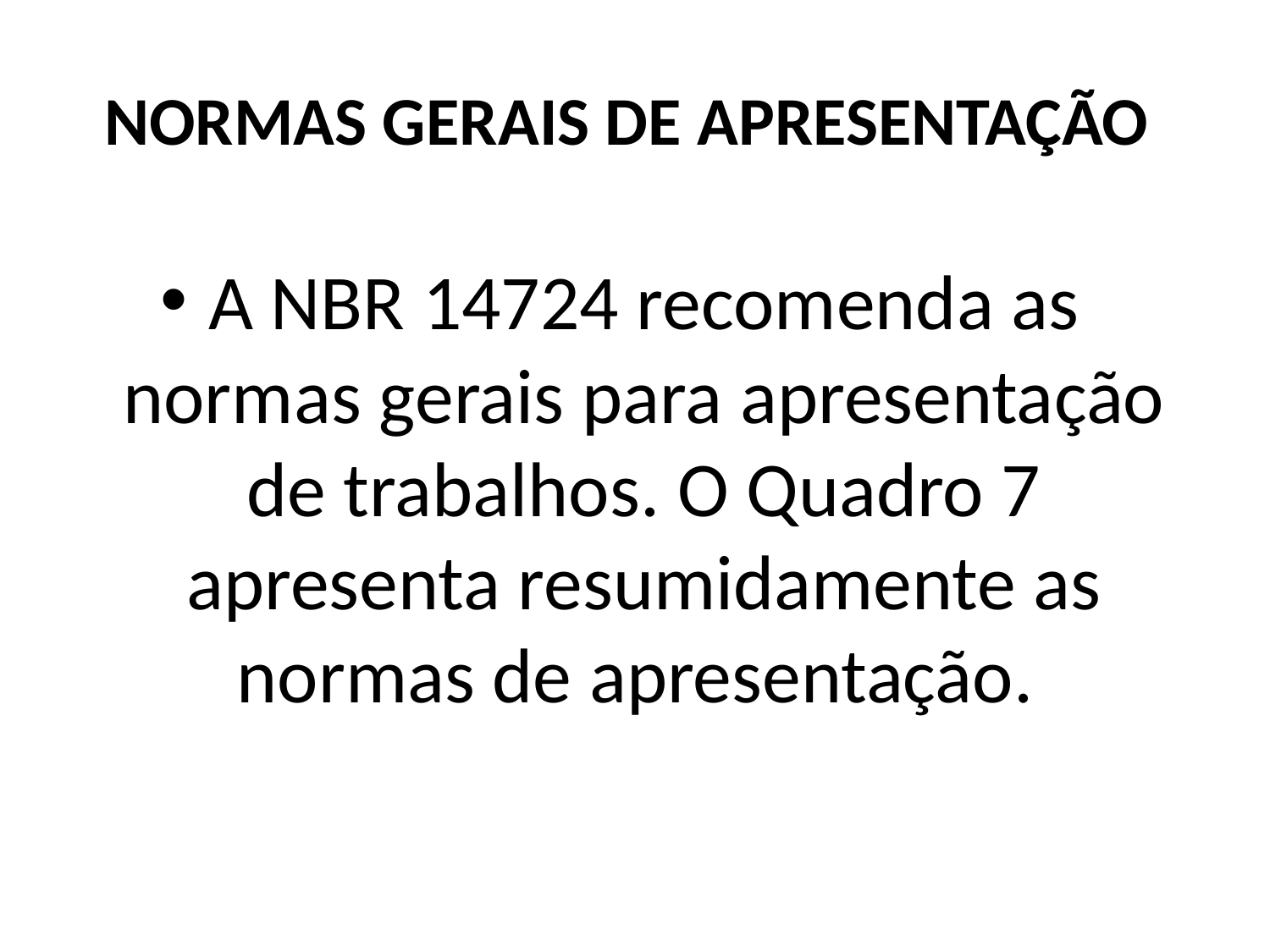

# NORMAS GERAIS DE APRESENTAÇÃO
A NBR 14724 recomenda as normas gerais para apresentação de trabalhos. O Quadro 7 apresenta resumidamente as normas de apresentação.